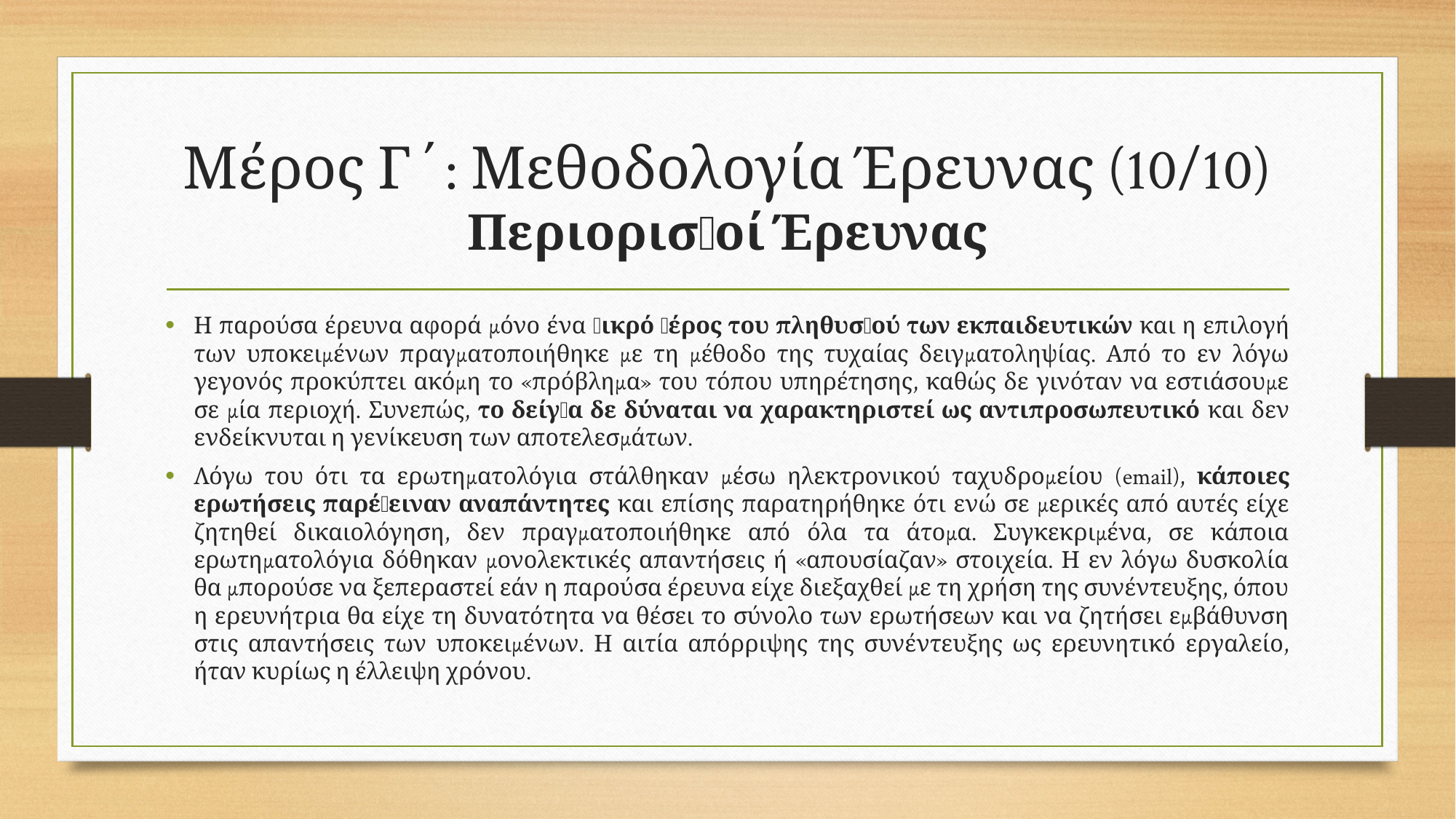

# Μέρος Γ΄: Μεθοδολογία Έρευνας (10/10) Περιορισμοί Έρευνας
Η παρούσα έρευνα αφορά μόνο ένα μικρό μέρος του πληθυσμού των εκπαιδευτικών και η επιλογή των υποκειμένων πραγματοποιήθηκε με τη μέθοδο της τυχαίας δειγματοληψίας. Από το εν λόγω γεγονός προκύπτει ακόμη το «πρόβλημα» του τόπου υπηρέτησης, καθώς δε γινόταν να εστιάσουμε σε μία περιοχή. Συνεπώς, το δείγμα δε δύναται να χαρακτηριστεί ως αντιπροσωπευτικό και δεν ενδείκνυται η γενίκευση των αποτελεσμάτων.
Λόγω του ότι τα ερωτηματολόγια στάλθηκαν μέσω ηλεκτρονικού ταχυδρομείου (email), κάποιες ερωτήσεις παρέμειναν αναπάντητες και επίσης παρατηρήθηκε ότι ενώ σε μερικές από αυτές είχε ζητηθεί δικαιολόγηση, δεν πραγματοποιήθηκε από όλα τα άτομα. Συγκεκριμένα, σε κάποια ερωτηματολόγια δόθηκαν μονολεκτικές απαντήσεις ή «απουσίαζαν» στοιχεία. Η εν λόγω δυσκολία θα μπορούσε να ξεπεραστεί εάν η παρούσα έρευνα είχε διεξαχθεί με τη χρήση της συνέντευξης, όπου η ερευνήτρια θα είχε τη δυνατότητα να θέσει το σύνολο των ερωτήσεων και να ζητήσει εμβάθυνση στις απαντήσεις των υποκειμένων. Η αιτία απόρριψης της συνέντευξης ως ερευνητικό εργαλείο, ήταν κυρίως η έλλειψη χρόνου.